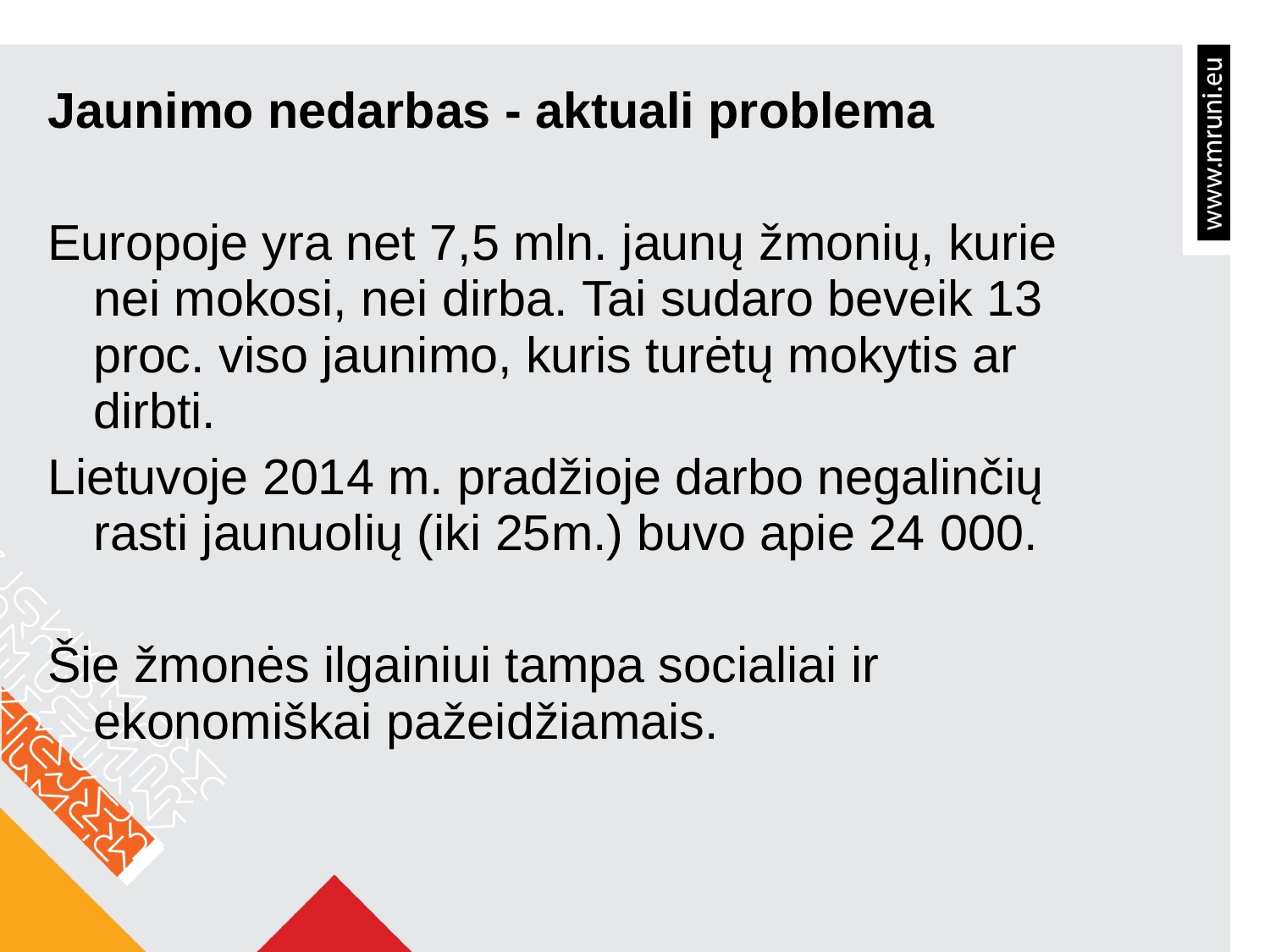

Jaunimo nedarbas - aktuali problema

Europoje yra net 7,5 mln. jaunų žmonių, kurie nei mokosi, nei dirba. Tai sudaro beveik 13 proc. viso jaunimo, kuris turėtų mokytis ar dirbti.
Lietuvoje 2014 m. pradžioje darbo negalinčių rasti jaunuolių (iki 25m.) buvo apie 24 000.

Šie žmonės ilgainiui tampa socialiai ir ekonomiškai pažeidžiamais.